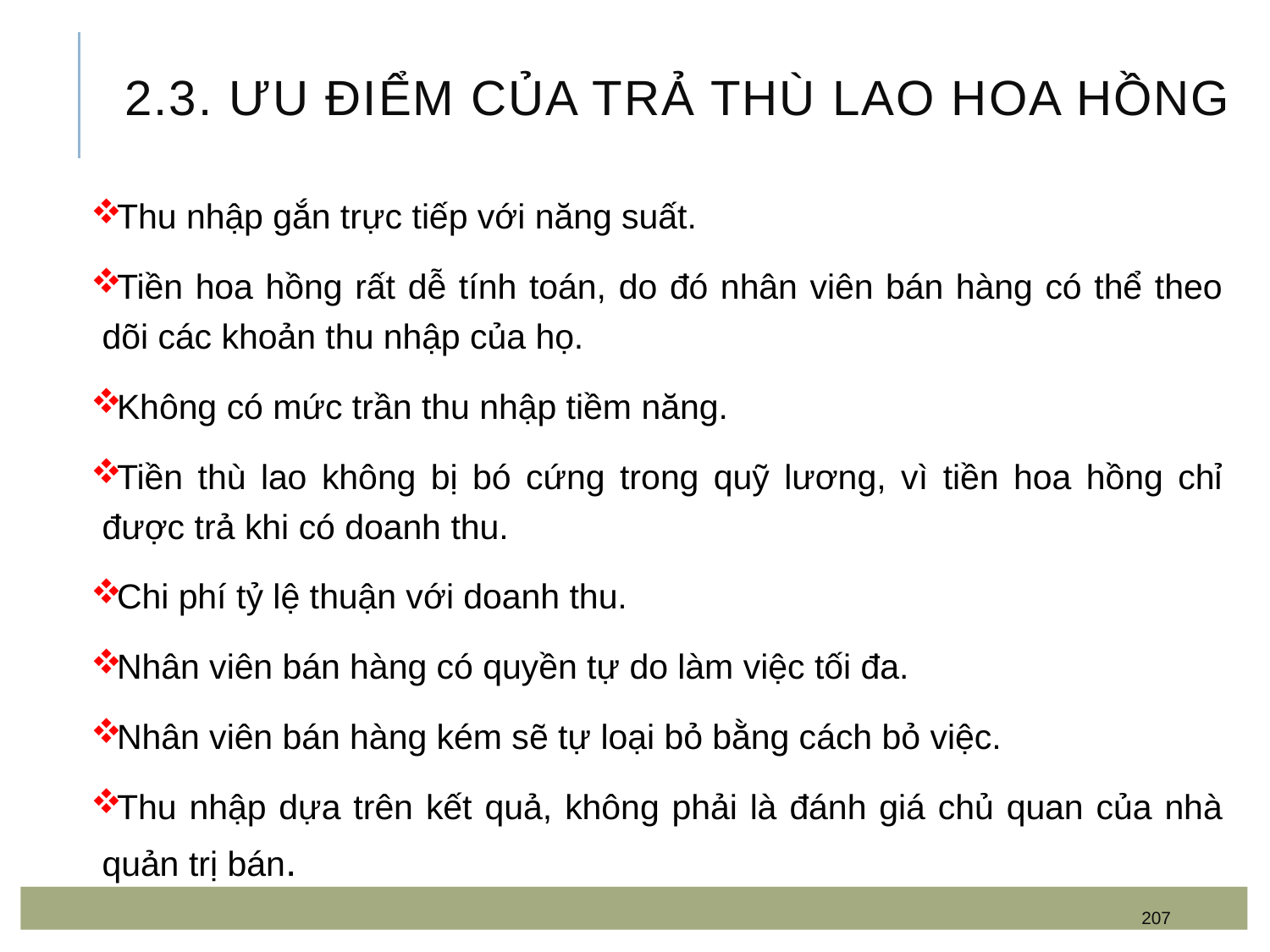

# 2.3. Ưu điểm của trả thù lao hoa hồng
Thu nhập gắn trực tiếp với năng suất.
Tiền hoa hồng rất dễ tính toán, do đó nhân viên bán hàng có thể theo dõi các khoản thu nhập của họ.
Không có mức trần thu nhập tiềm năng.
Tiền thù lao không bị bó cứng trong quỹ lương, vì tiền hoa hồng chỉ được trả khi có doanh thu.
Chi phí tỷ lệ thuận với doanh thu.
Nhân viên bán hàng có quyền tự do làm việc tối đa.
Nhân viên bán hàng kém sẽ tự loại bỏ bằng cách bỏ việc.
Thu nhập dựa trên kết quả, không phải là đánh giá chủ quan của nhà quản trị bán.

207